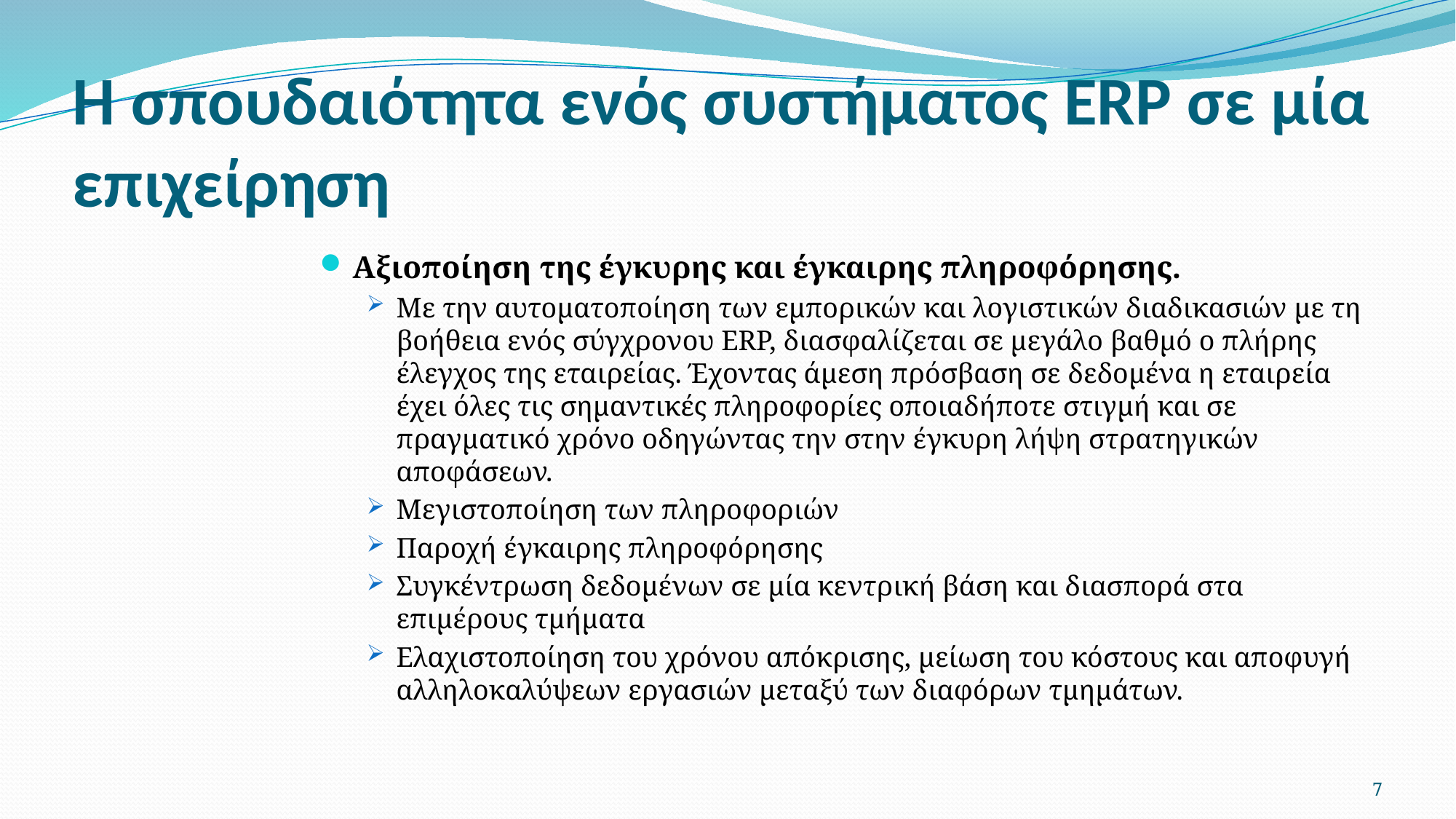

# Η σπουδαιότητα ενός συστήματος ERP σε μία επιχείρηση
Αξιοποίηση της έγκυρης και έγκαιρης πληροφόρησης.
Με την αυτοματοποίηση των εμπορικών και λογιστικών διαδικασιών με τη βοήθεια ενός σύγχρονου ERP, διασφαλίζεται σε μεγάλο βαθμό ο πλήρης έλεγχος της εταιρείας. Έχοντας άμεση πρόσβαση σε δεδομένα η εταιρεία έχει όλες τις σημαντικές πληροφορίες οποιαδήποτε στιγμή και σε πραγματικό χρόνο οδηγώντας την στην έγκυρη λήψη στρατηγικών αποφάσεων.
Μεγιστοποίηση των πληροφοριών
Παροχή έγκαιρης πληροφόρησης
Συγκέντρωση δεδομένων σε μία κεντρική βάση και διασπορά στα επιμέρους τμήματα
Ελαχιστοποίηση του χρόνου απόκρισης, μείωση του κόστους και αποφυγή αλληλοκαλύψεων εργασιών μεταξύ των διαφόρων τμημάτων.
7